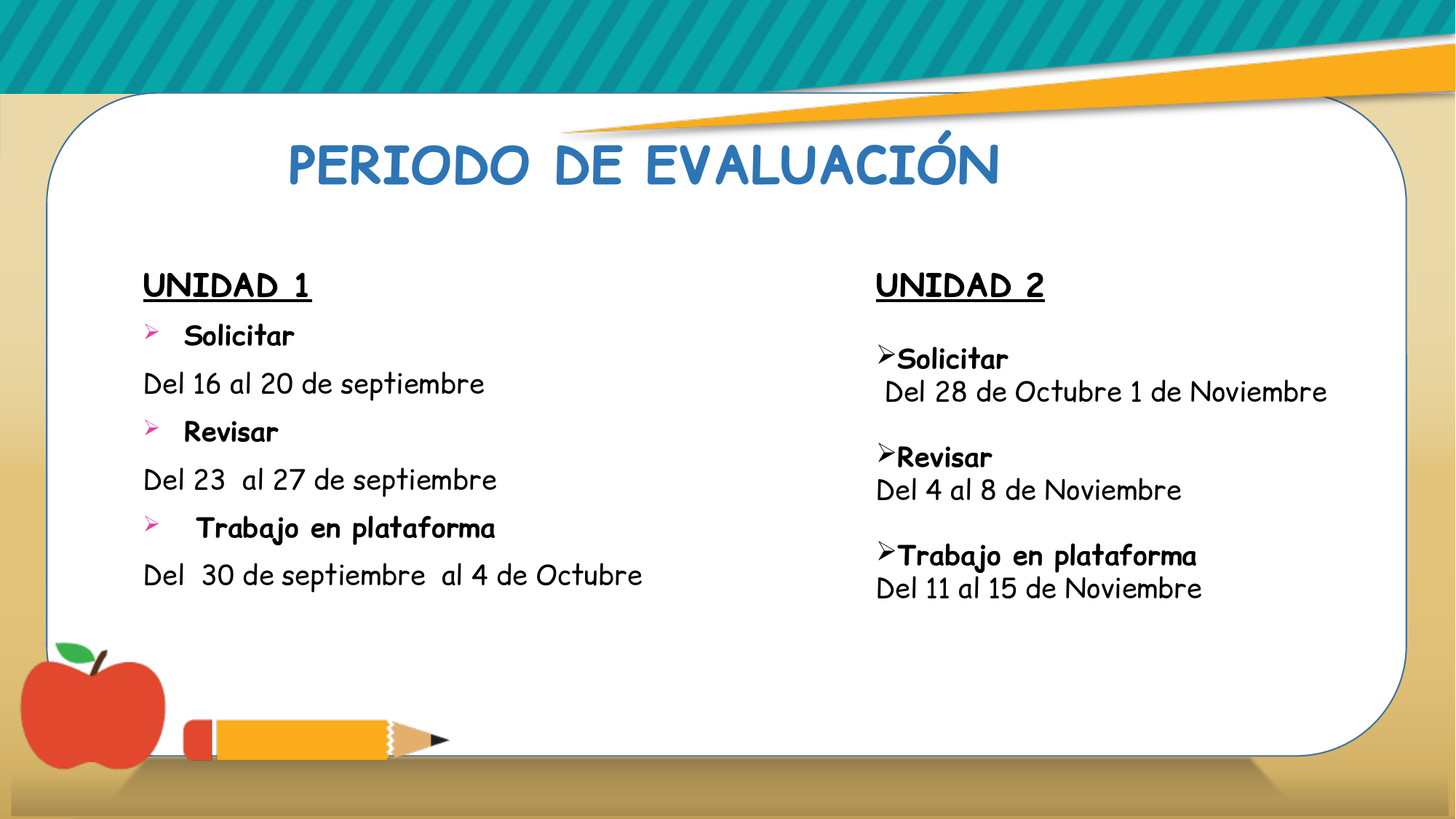

PERIODO DE EVALUACIÓN
UNIDAD 1
Solicitar
Del 16 al 20 de septiembre
Revisar
Del 23  al 27 de septiembre
 Trabajo en plataforma
Del  30 de septiembre  al 4 de Octubre

UNIDAD 2

Solicitar
 Del 28 de Octubre 1 de Noviembre

Revisar
Del 4 al 8 de Noviembre

Trabajo en plataforma
Del 11 al 15 de Noviembre